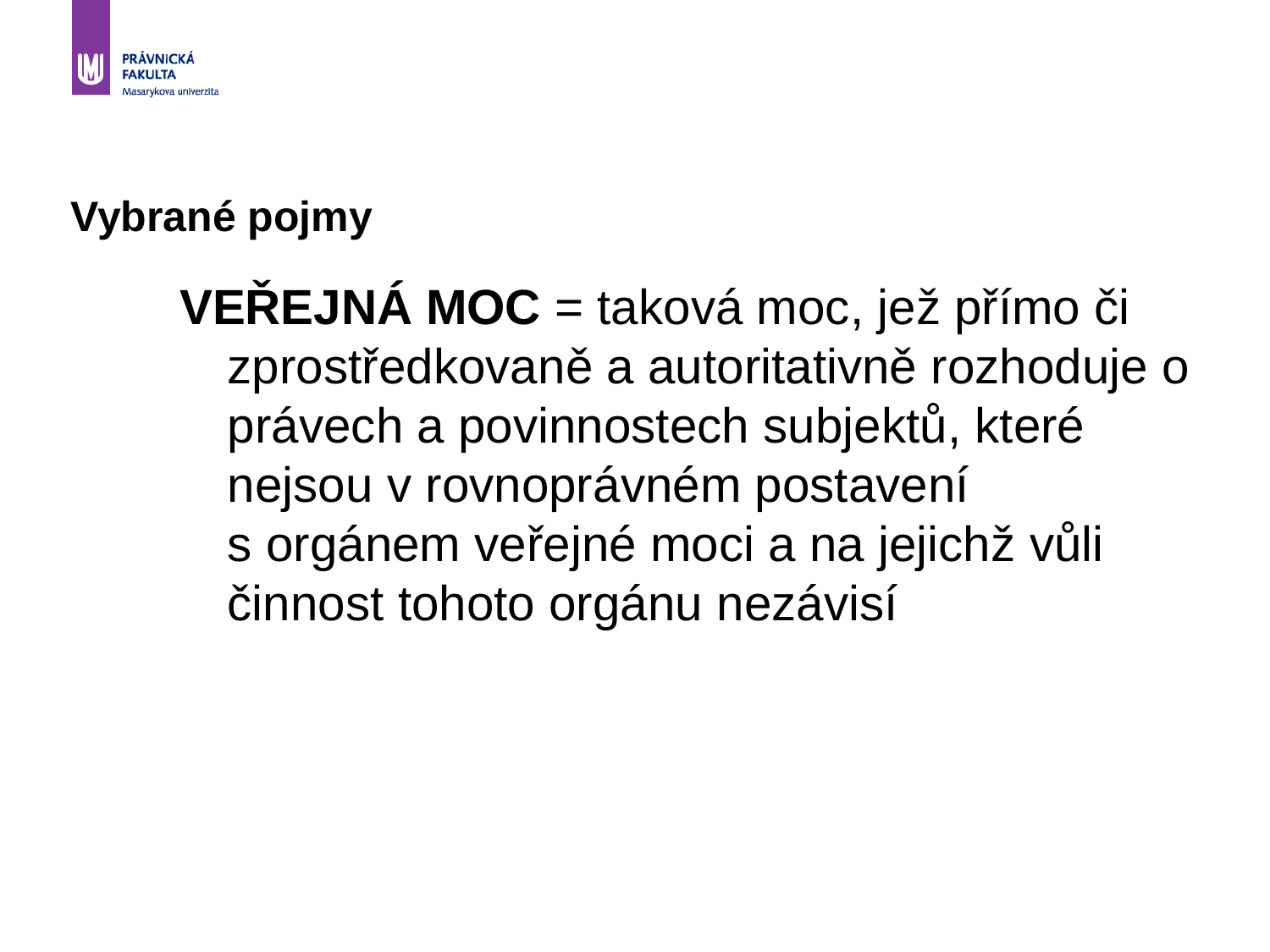

# Vybrané pojmy
VEŘEJNÁ MOC = taková moc, jež přímo či zprostředkovaně a autoritativně rozhoduje o právech a povinnostech subjektů, které nejsou v rovnoprávném postavení s orgánem veřejné moci a na jejichž vůli činnost tohoto orgánu nezávisí